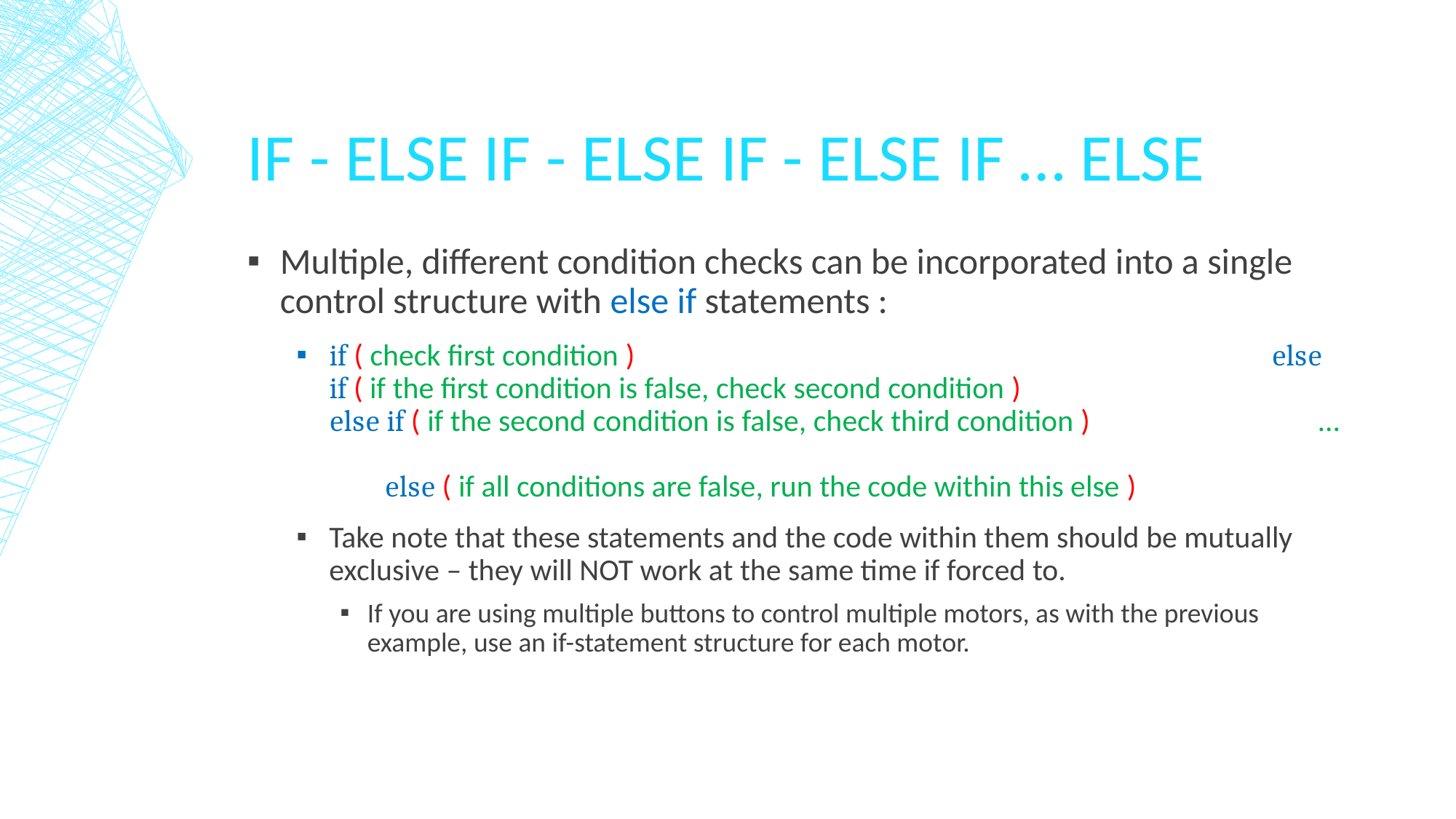

# If - Else if - else if - else if … else
Multiple, different condition checks can be incorporated into a single control structure with else if statements :
if ( check first condition )						          else if ( if the first condition is false, check second condition )	                   	 else if ( if the second condition is false, check third condition )	                          	 …									             else ( if all conditions are false, run the code within this else )
Take note that these statements and the code within them should be mutually exclusive – they will NOT work at the same time if forced to.
If you are using multiple buttons to control multiple motors, as with the previous example, use an if-statement structure for each motor.